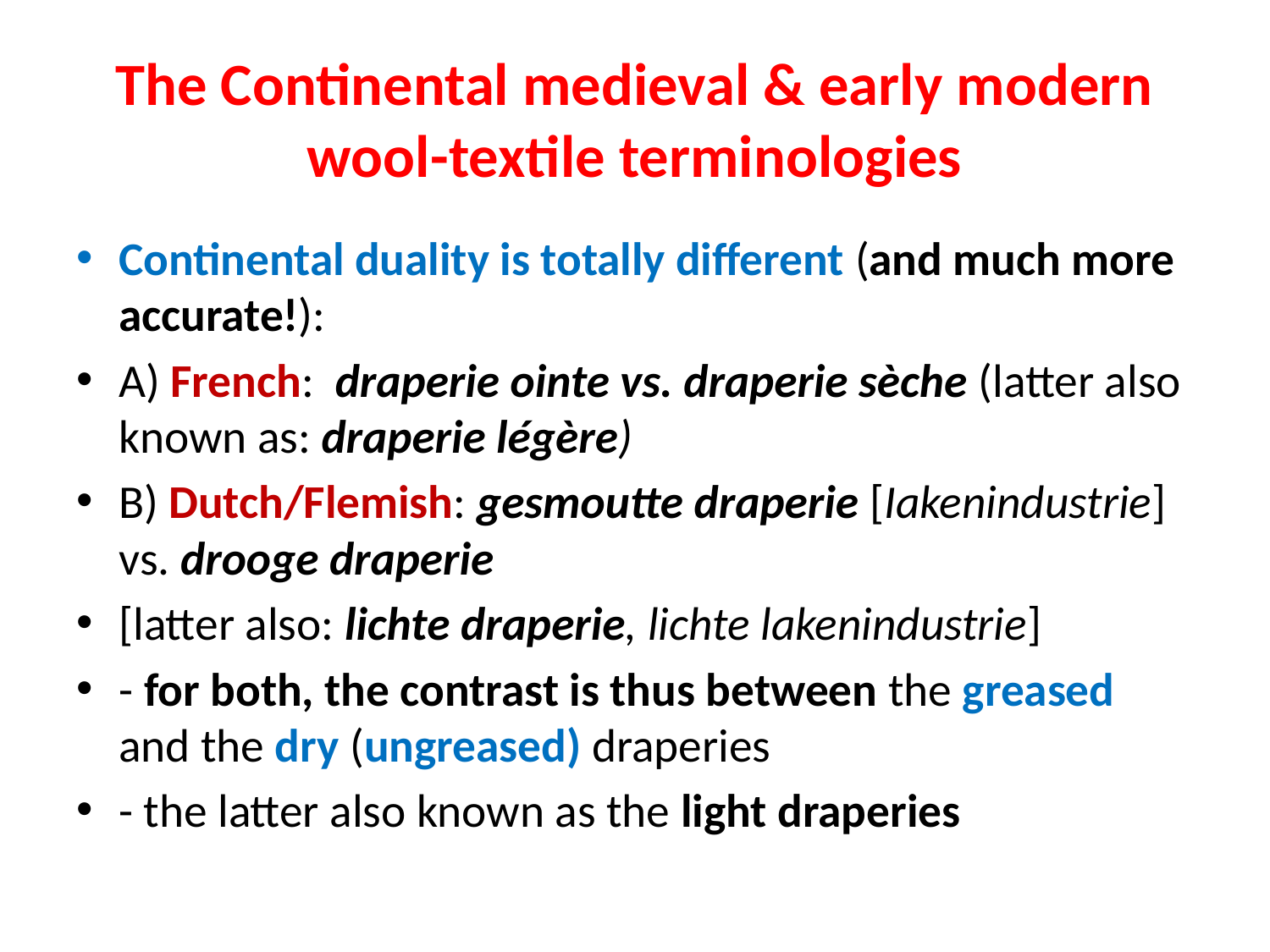

# The Continental medieval & early modern wool-textile terminologies
Continental duality is totally different (and much more accurate!):
A) French:  draperie ointe vs. draperie sèche (latter also known as: draperie légère)
B) Dutch/Flemish: gesmoutte draperie [Iakenindustrie] vs. drooge draperie
[latter also: lichte draperie, lichte lakenindustrie]
- for both, the contrast is thus between the greased and the dry (ungreased) draperies
- the latter also known as the light draperies